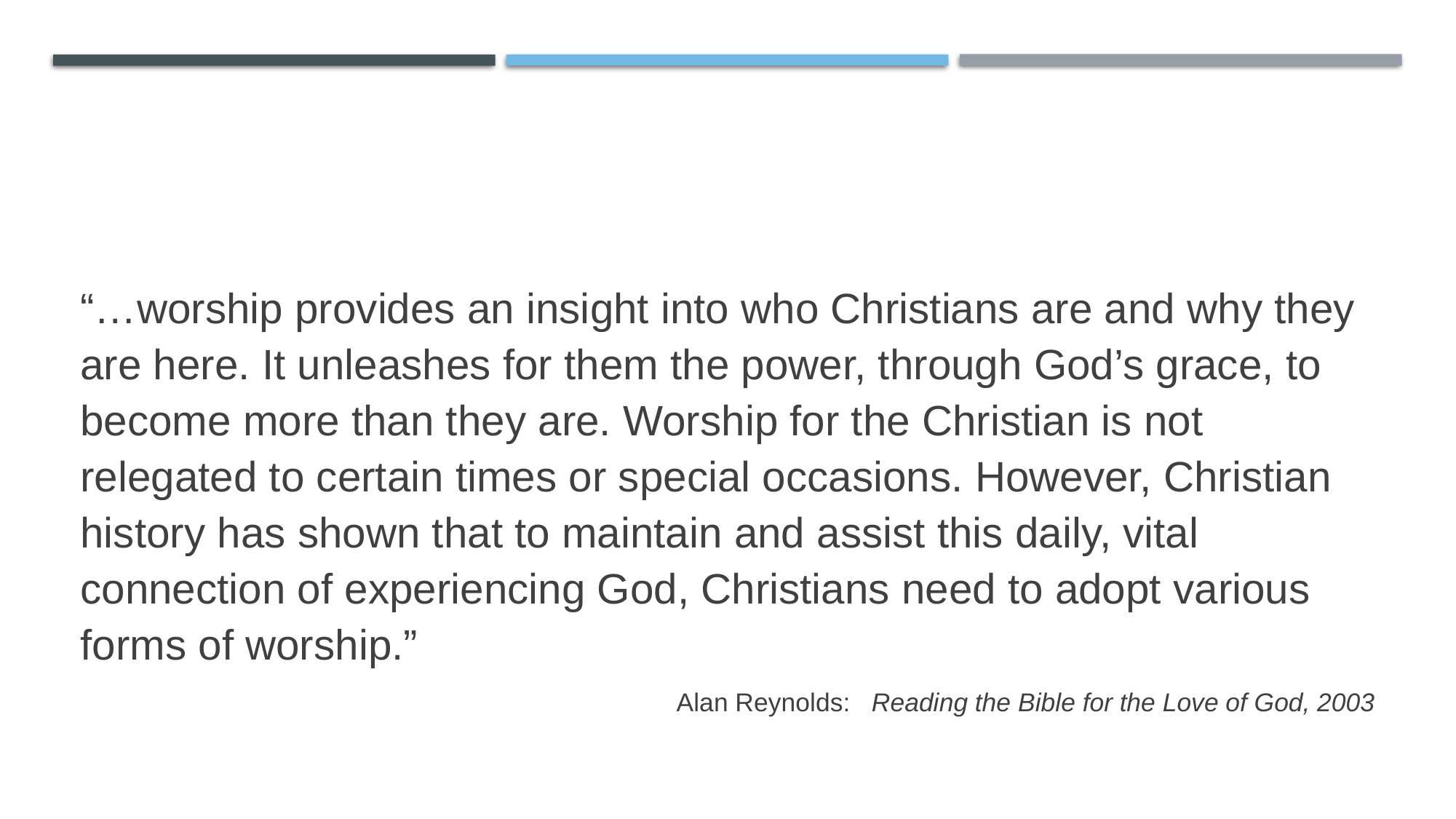

#
“…worship provides an insight into who Christians are and why they are here. It unleashes for them the power, through God’s grace, to become more than they are. Worship for the Christian is not relegated to certain times or special occasions. However, Christian history has shown that to maintain and assist this daily, vital connection of experiencing God, Christians need to adopt various forms of worship.”
Alan Reynolds:   Reading the Bible for the Love of God, 2003